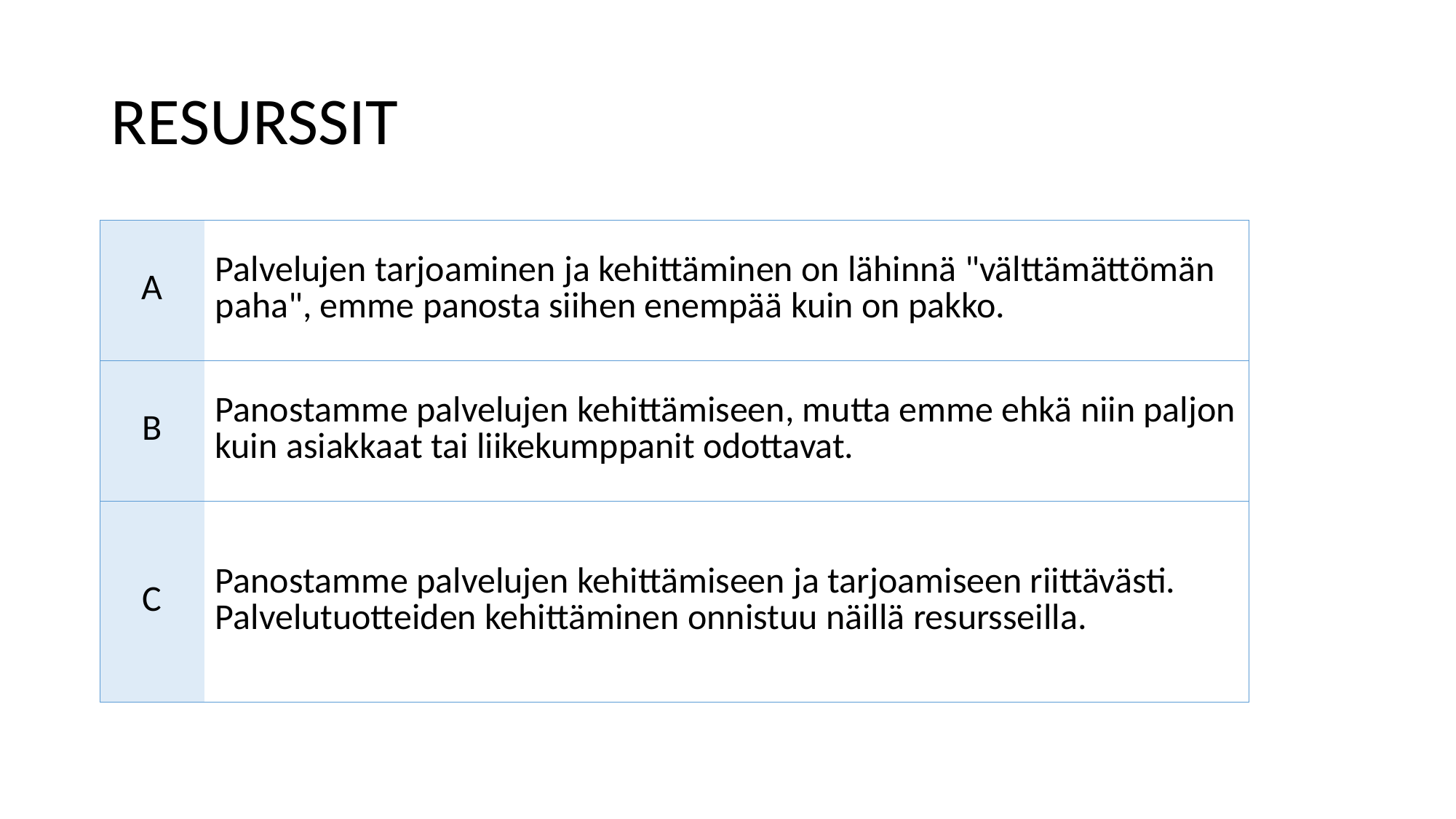

# RESURSSIT
| A | Palvelujen tarjoaminen ja kehittäminen on lähinnä "välttämättömän paha", emme panosta siihen enempää kuin on pakko. |
| --- | --- |
| B | Panostamme palvelujen kehittämiseen, mutta emme ehkä niin paljon kuin asiakkaat tai liikekumppanit odottavat. |
| C | Panostamme palvelujen kehittämiseen ja tarjoamiseen riittävästi. Palvelutuotteiden kehittäminen onnistuu näillä resursseilla. |